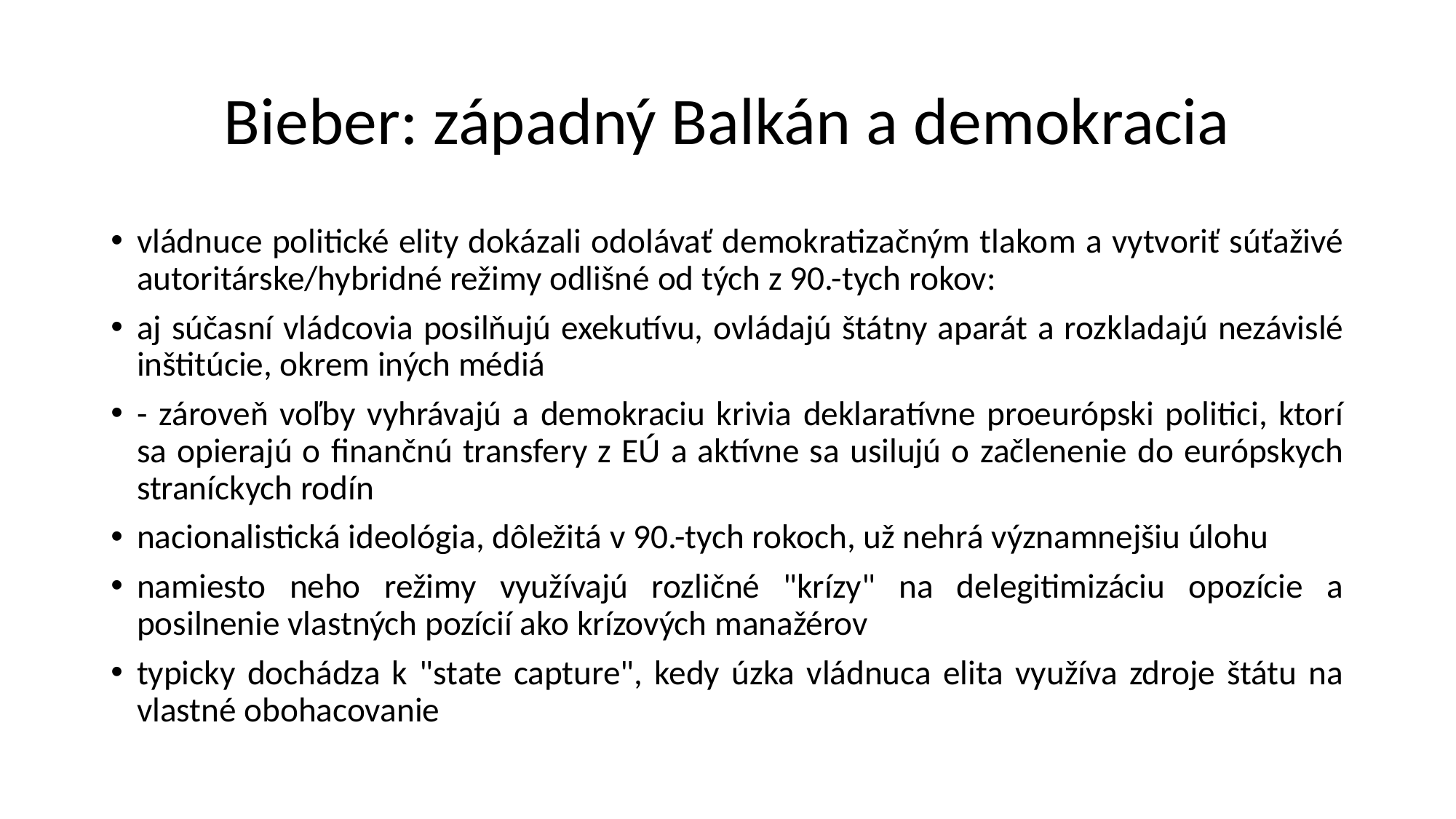

# Bieber: západný Balkán a demokracia
vládnuce politické elity dokázali odolávať demokratizačným tlakom a vytvoriť súťaživé autoritárske/hybridné režimy odlišné od tých z 90.-tych rokov:
aj súčasní vládcovia posilňujú exekutívu, ovládajú štátny aparát a rozkladajú nezávislé inštitúcie, okrem iných médiá
- zároveň voľby vyhrávajú a demokraciu krivia deklaratívne proeurópski politici, ktorí sa opierajú o finančnú transfery z EÚ a aktívne sa usilujú o začlenenie do európskych straníckych rodín
nacionalistická ideológia, dôležitá v 90.-tych rokoch, už nehrá významnejšiu úlohu
namiesto neho režimy využívajú rozličné "krízy" na delegitimizáciu opozície a posilnenie vlastných pozícií ako krízových manažérov
typicky dochádza k "state capture", kedy úzka vládnuca elita využíva zdroje štátu na vlastné obohacovanie